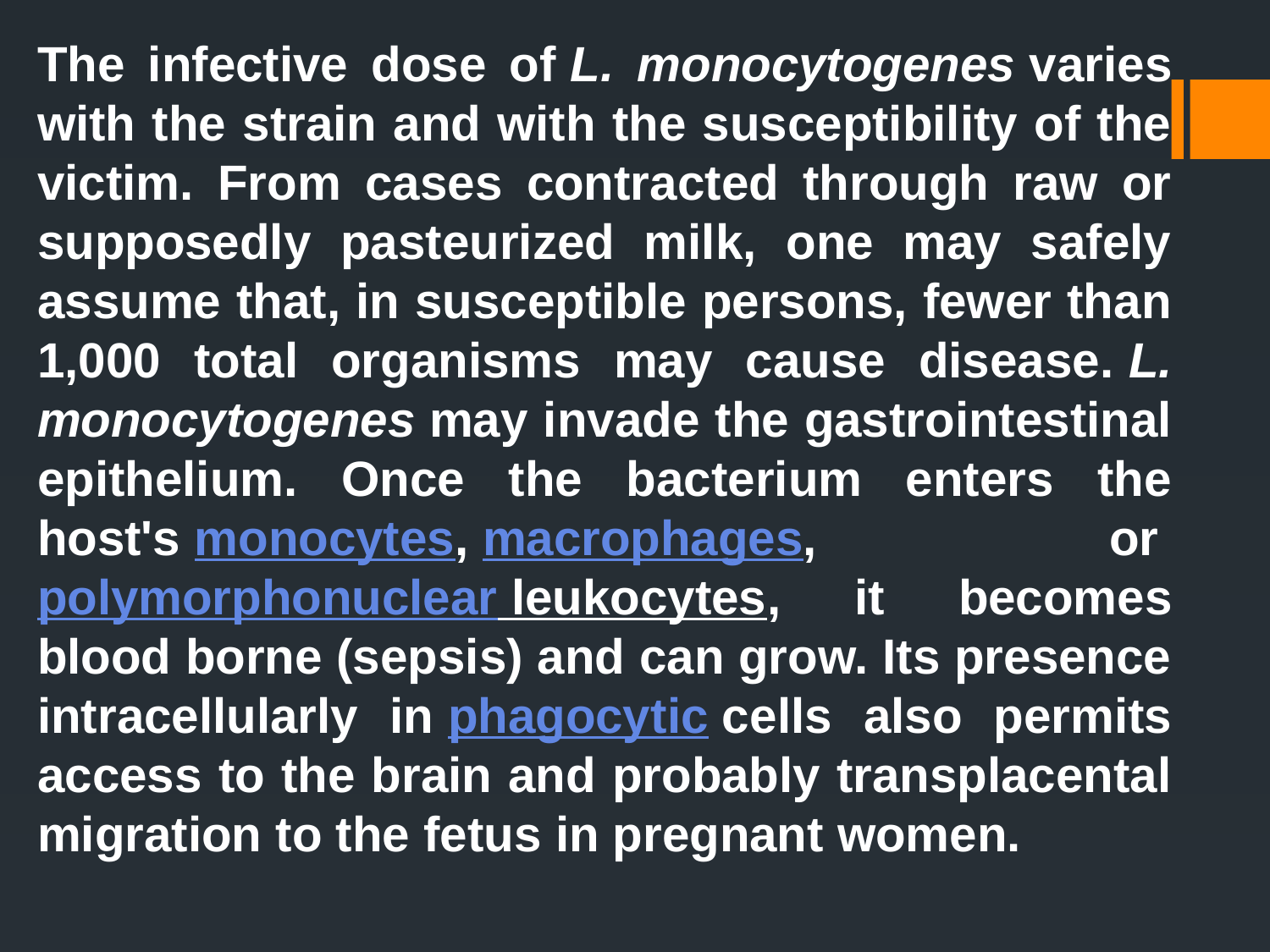

The infective dose of L. monocytogenes varies with the strain and with the susceptibility of the victim. From cases contracted through raw or supposedly pasteurized milk, one may safely assume that, in susceptible persons, fewer than 1,000 total organisms may cause disease. L. monocytogenes may invade the gastrointestinal epithelium. Once the bacterium enters the host's monocytes, macrophages, or polymorphonuclear leukocytes, it becomes blood borne (sepsis) and can grow. Its presence intracellularly in phagocytic cells also permits access to the brain and probably transplacental migration to the fetus in pregnant women.